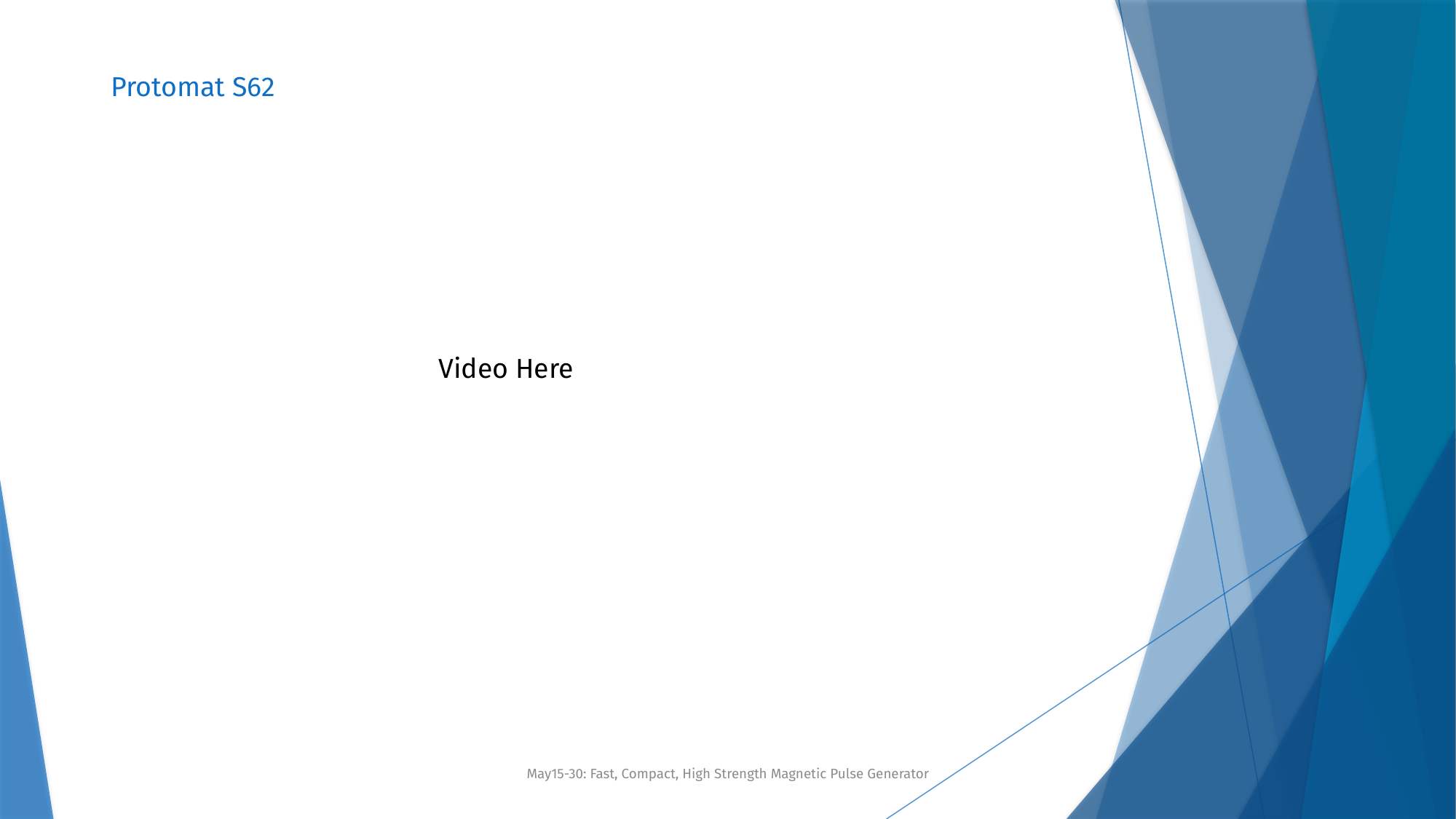

Protomat S62
Video Here
May15-30: Fast, Compact, High Strength Magnetic Pulse Generator